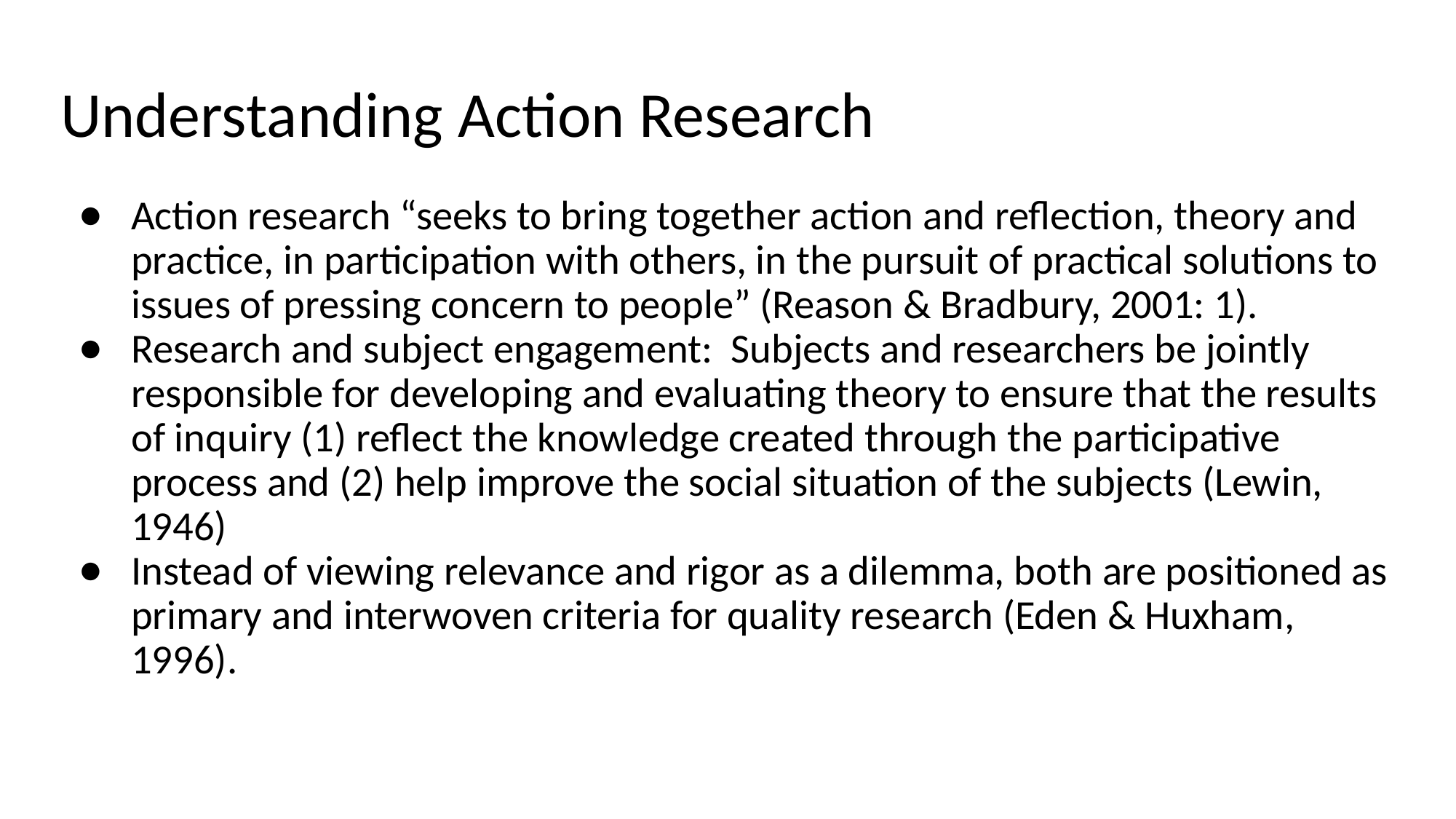

# Understanding Action Research
Action research “seeks to bring together action and reflection, theory and practice, in participation with others, in the pursuit of practical solutions to issues of pressing concern to people” (Reason & Bradbury, 2001: 1).
Research and subject engagement:  Subjects and researchers be jointly responsible for developing and evaluating theory to ensure that the results of inquiry (1) reflect the knowledge created through the participative process and (2) help improve the social situation of the subjects (Lewin, 1946)
Instead of viewing relevance and rigor as a dilemma, both are positioned as primary and interwoven criteria for quality research (Eden & Huxham, 1996).